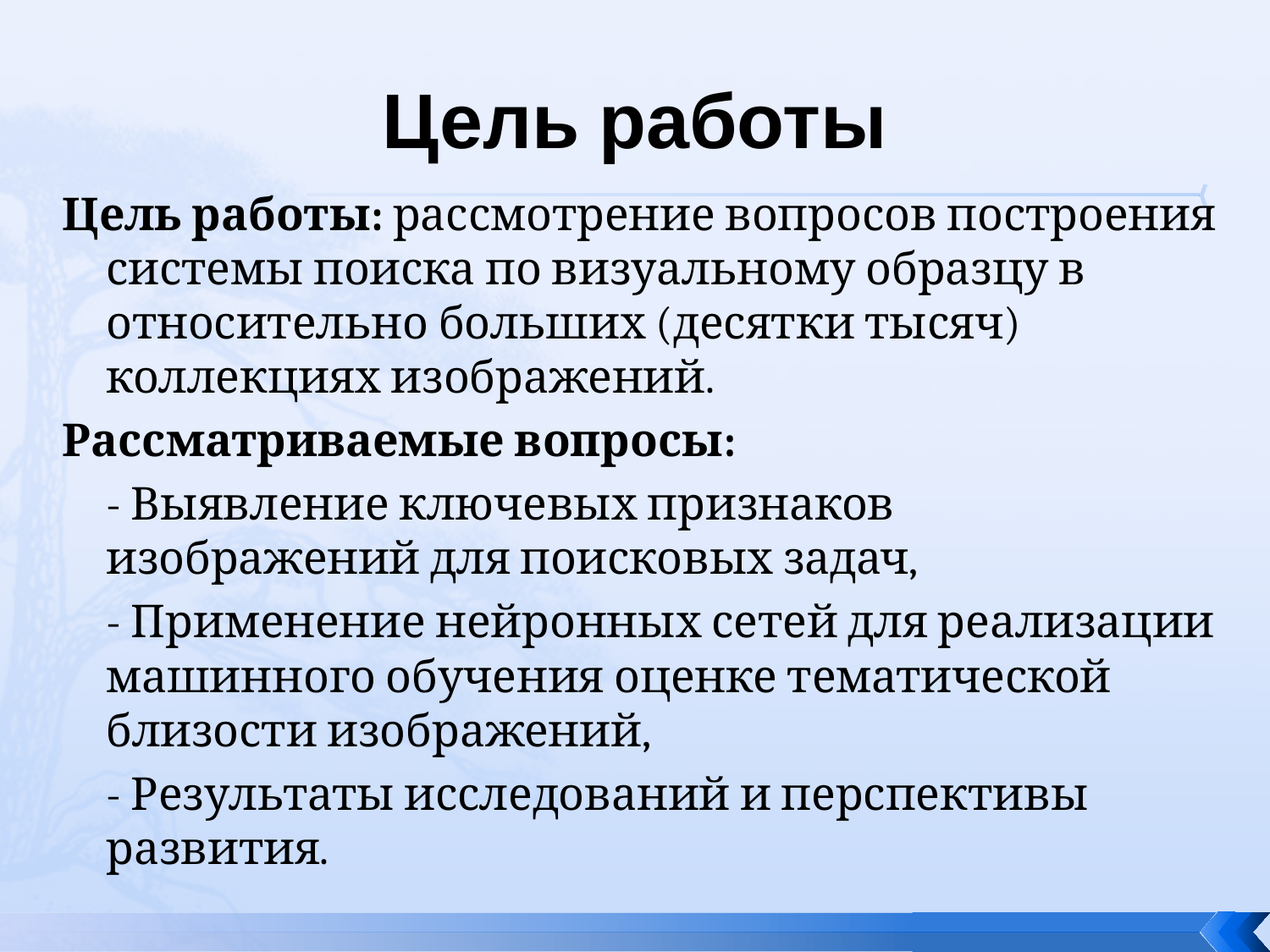

# Цель работы
Цель работы: рассмотрение вопросов построения системы поиска по визуальному образцу в относительно больших (десятки тысяч) коллекциях изображений.
Рассматриваемые вопросы:
	- Выявление ключевых признаков изображений для поисковых задач,
	- Применение нейронных сетей для реализации машинного обучения оценке тематической близости изображений,
	- Результаты исследований и перспективы развития.